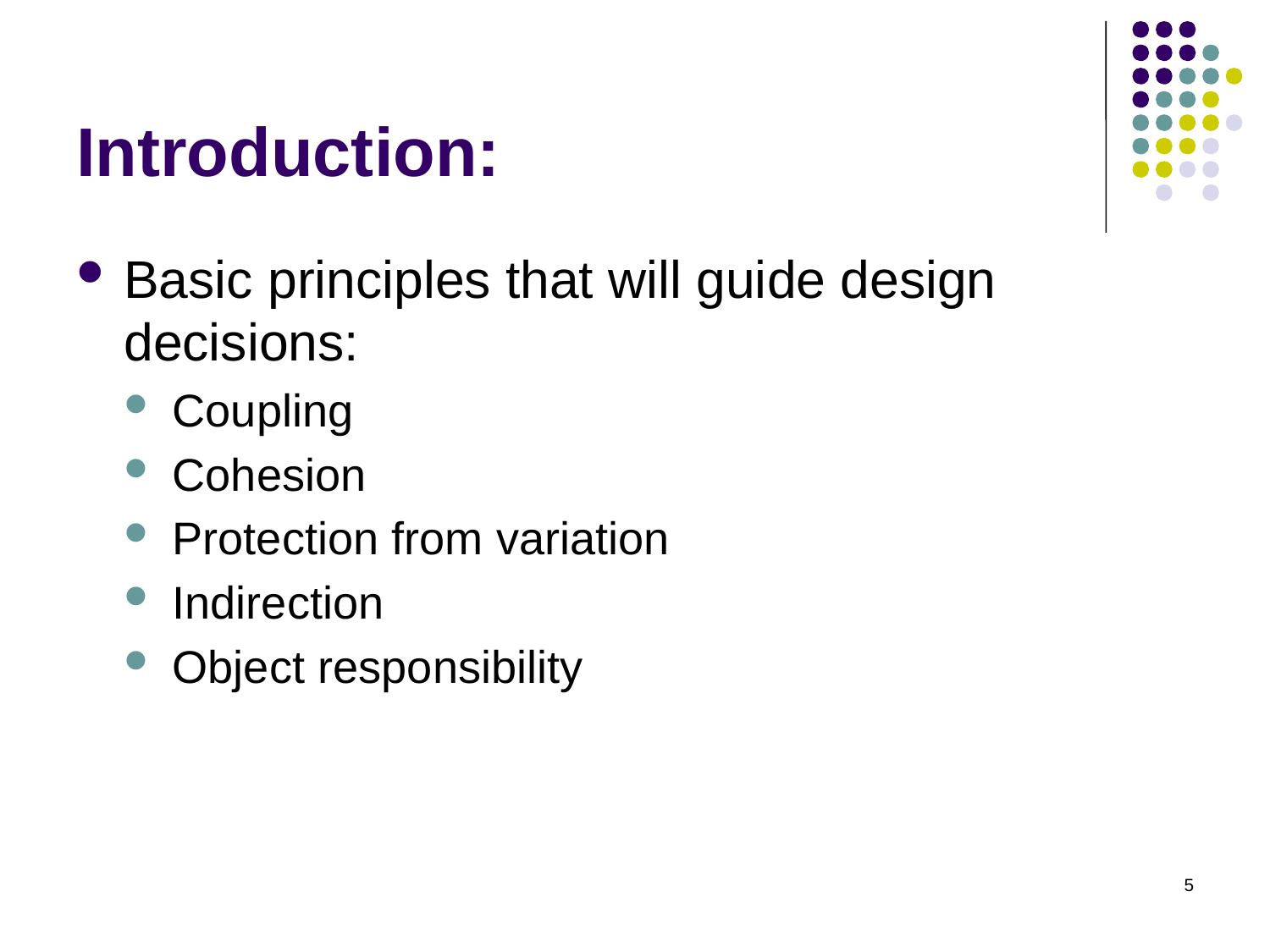

# Introduction:
Basic principles that will guide design decisions:
Coupling
Cohesion
Protection from variation
Indirection
Object responsibility
5